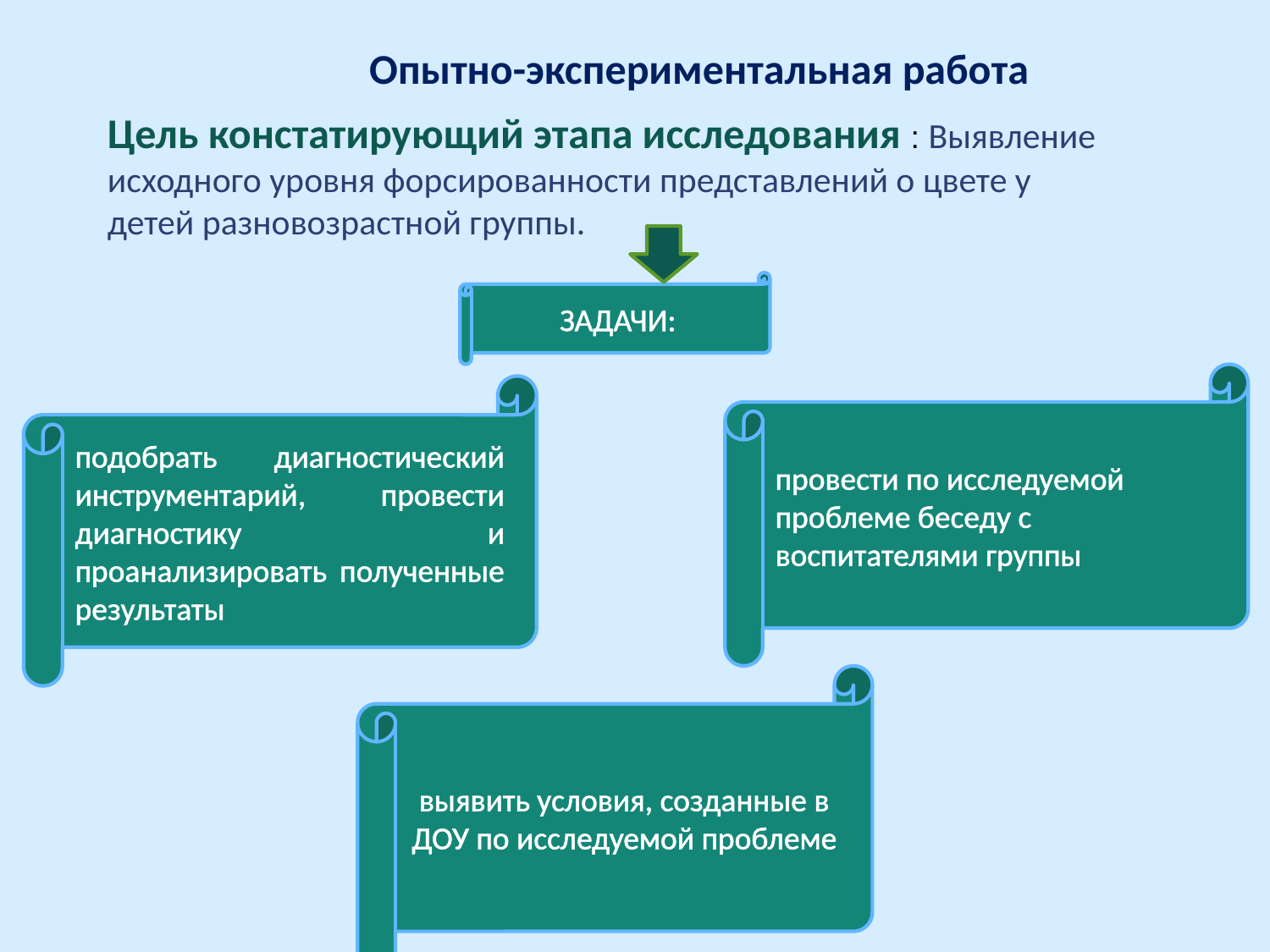

Опытно-экспериментальная работа
#
Цель констатирующий этапа исследования : Выявление исходного уровня форсированности представлений о цвете у детей разновозрастной группы.

ЗАДАЧИ:

провести по исследуемой проблеме беседу с воспитателями группы
подобрать диагностический инструментарий, провести диагностику и проанализировать полученные результаты

выявить условия, созданные в ДОУ по исследуемой проблеме